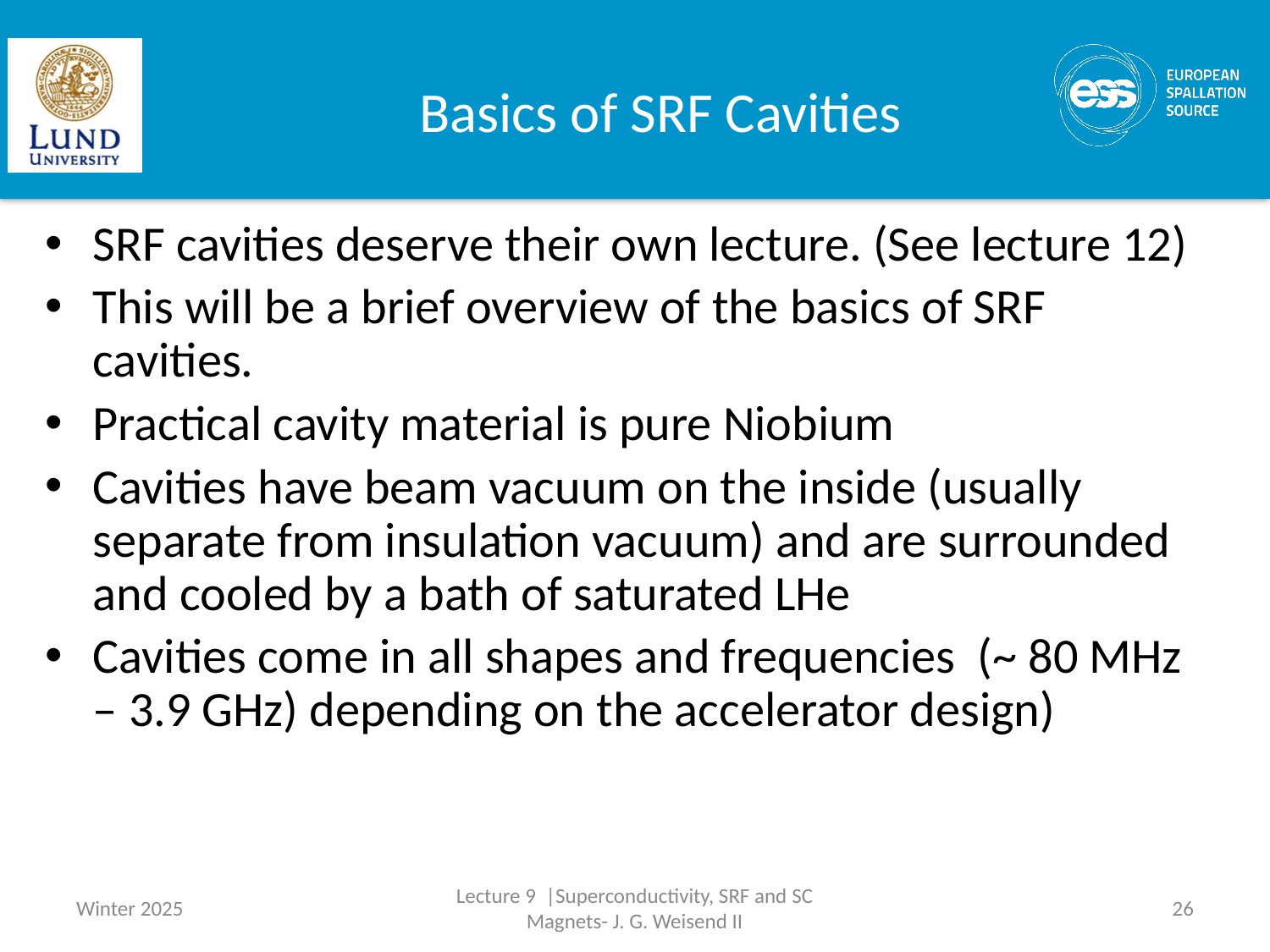

# Basics of SRF Cavities
SRF cavities deserve their own lecture. (See lecture 12)
This will be a brief overview of the basics of SRF cavities.
Practical cavity material is pure Niobium
Cavities have beam vacuum on the inside (usually separate from insulation vacuum) and are surrounded and cooled by a bath of saturated LHe
Cavities come in all shapes and frequencies  (~ 80 MHz – 3.9 GHz) depending on the accelerator design)

Winter 2025
Lecture 9  |Superconductivity, SRF and SC Magnets- J. G. Weisend II
26